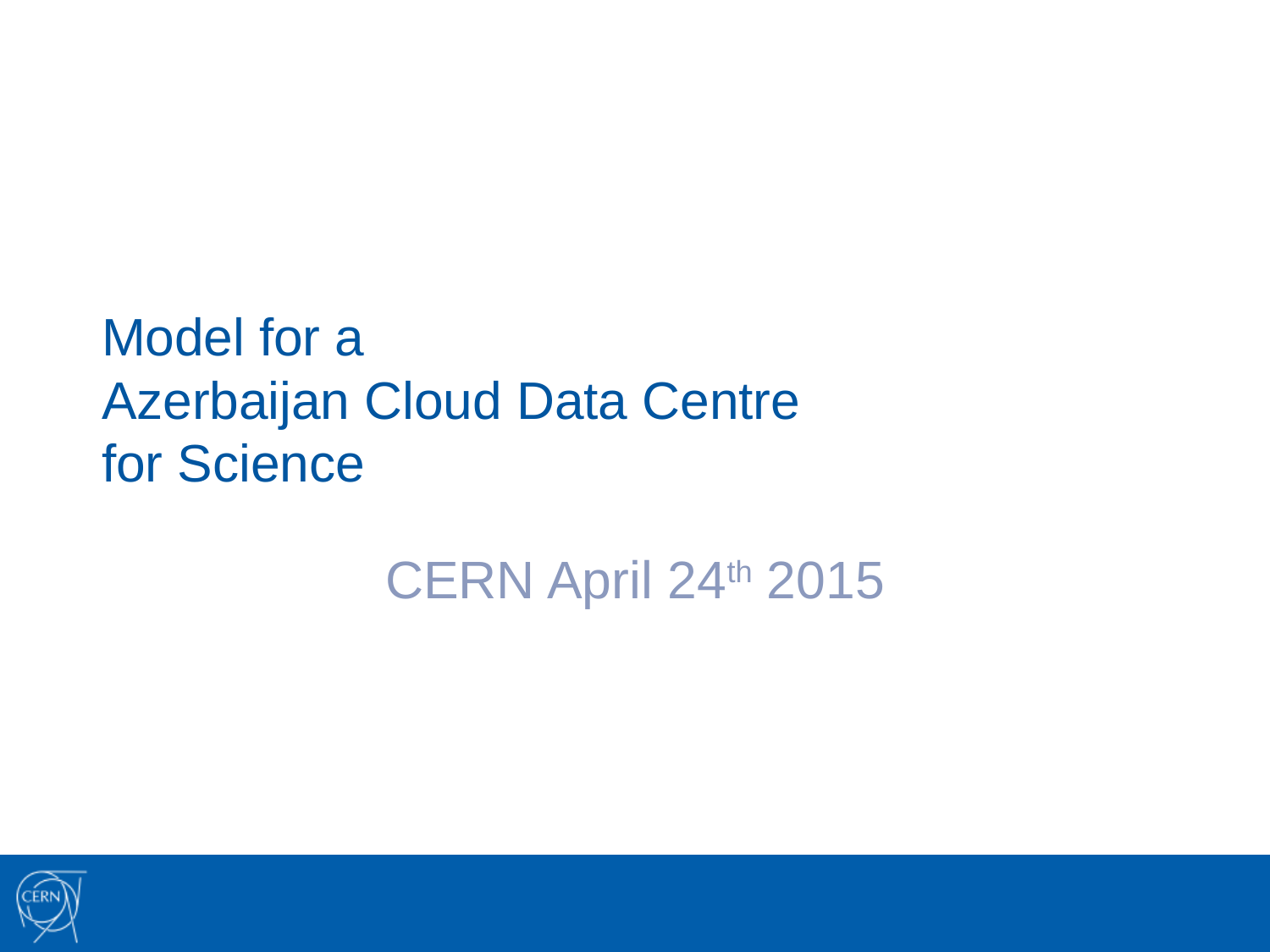

# Model for a Azerbaijan Cloud Data Centre for Science
CERN April 24th 2015